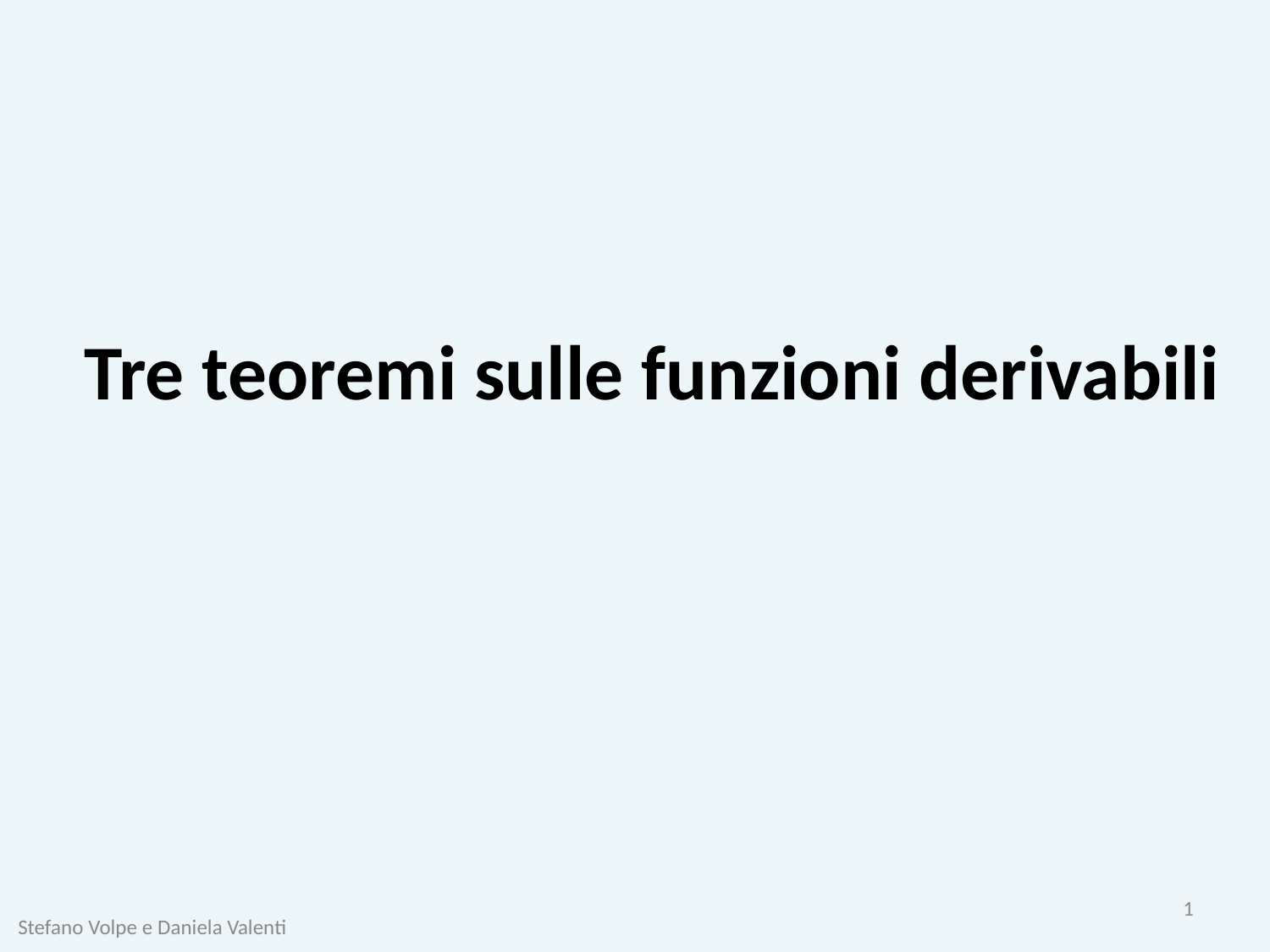

# Tre teoremi sulle funzioni derivabili
1
Stefano Volpe e Daniela Valenti